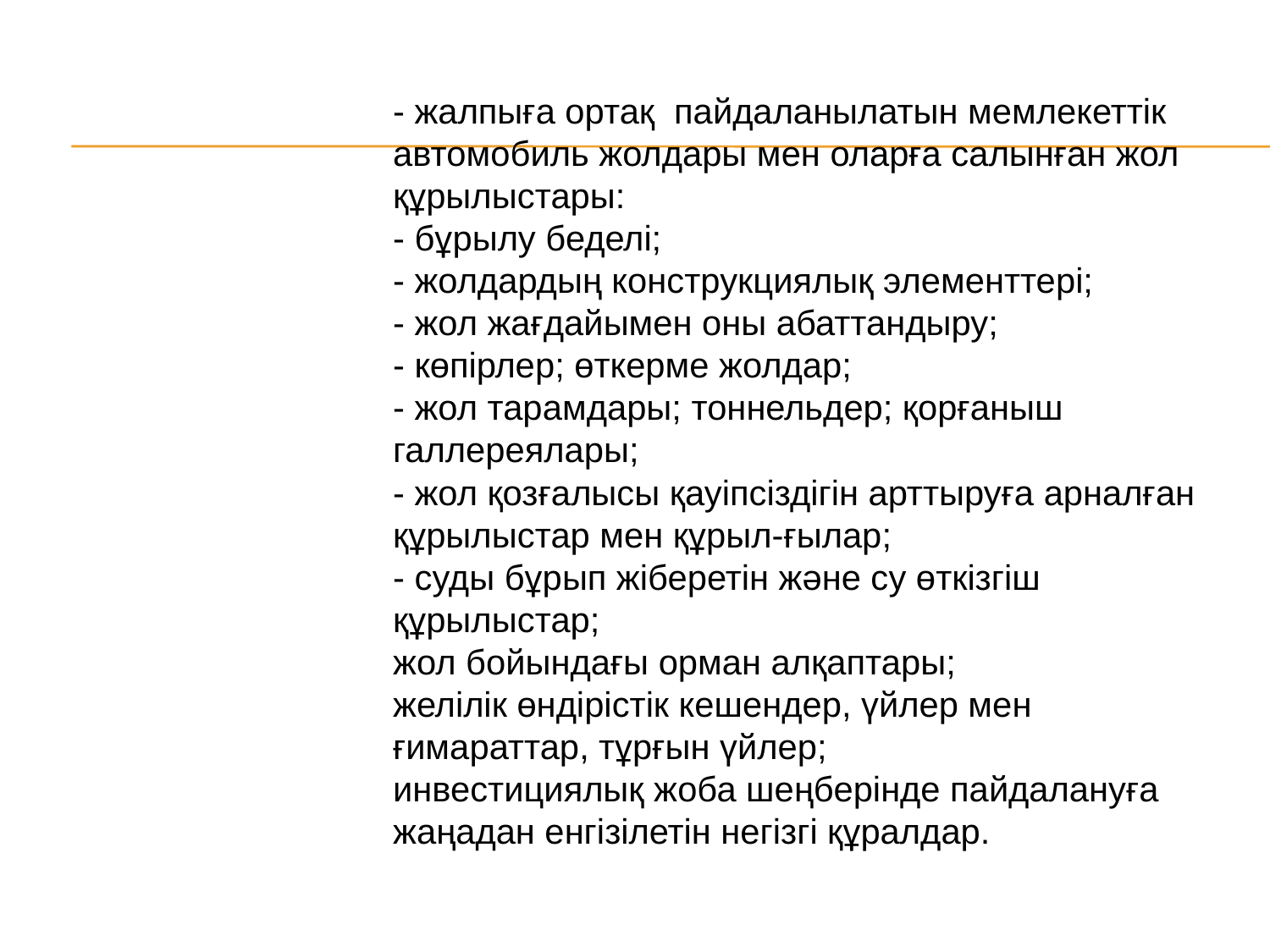

- жалпыға ортақ  пайдаланылатын мемлекеттік автомобиль жолдары мен оларға салынған жол құрылыстары:
- бұрылу беделі;
- жолдардың конструкциялық элементтері;
- жол жағдайымен оны абаттандыру;
- көпірлер; өткерме жолдар;
- жол тарамдары; тоннельдер; қорғаныш галлереялары;
- жол қозғалысы қауіпсіздігін арттыруға арналған құрылыстар мен құрыл-ғылар;
- суды бұрып жіберетін және су өткізгіш құрылыстар;
жол бойындағы орман алқаптары;
желілік өндірістік кешендер, үйлер мен ғимараттар, тұрғын үйлер;
инвестициялық жоба шеңберінде пайдалануға жаңадан енгізілетін негізгі құралдар.